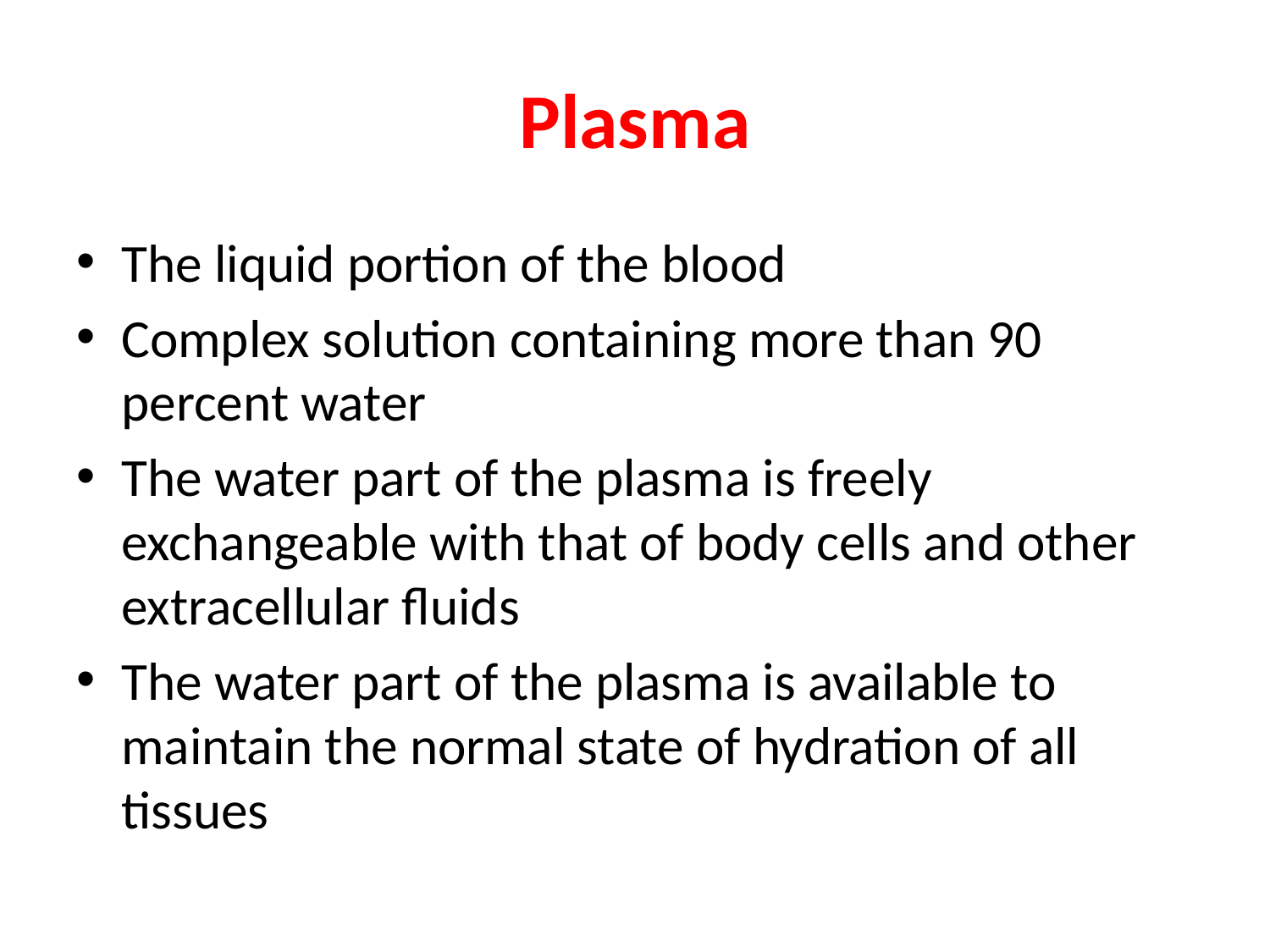

# Plasma
The liquid portion of the blood
Complex solution containing more than 90 percent water
The water part of the plasma is freely exchangeable with that of body cells and other extracellular fluids
The water part of the plasma is available to maintain the normal state of hydration of all tissues